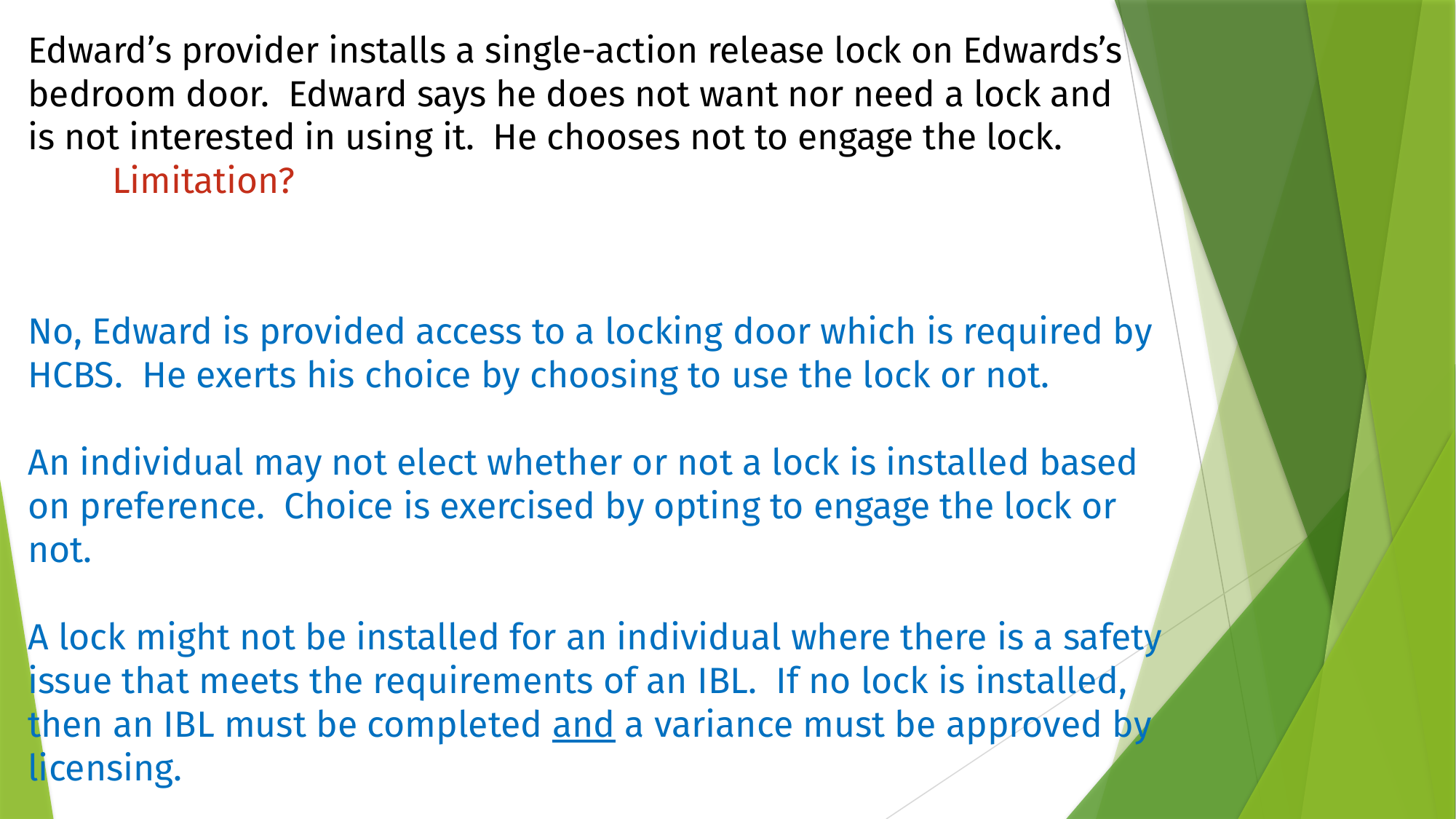

# Edward’s provider installs a single-action release lock on Edwards’s bedroom door.  Edward says he does not want nor need a lock and is not interested in using it.  He chooses not to engage the lock. Limitation?
No, Edward is provided access to a locking door which is required by HCBS.  He exerts his choice by choosing to use the lock or not.
An individual may not elect whether or not a lock is installed based on preference.  Choice is exercised by opting to engage the lock or not.

A lock might not be installed for an individual where there is a safety issue that meets the requirements of an IBL.  If no lock is installed, then an IBL must be completed and a variance must be approved by licensing.